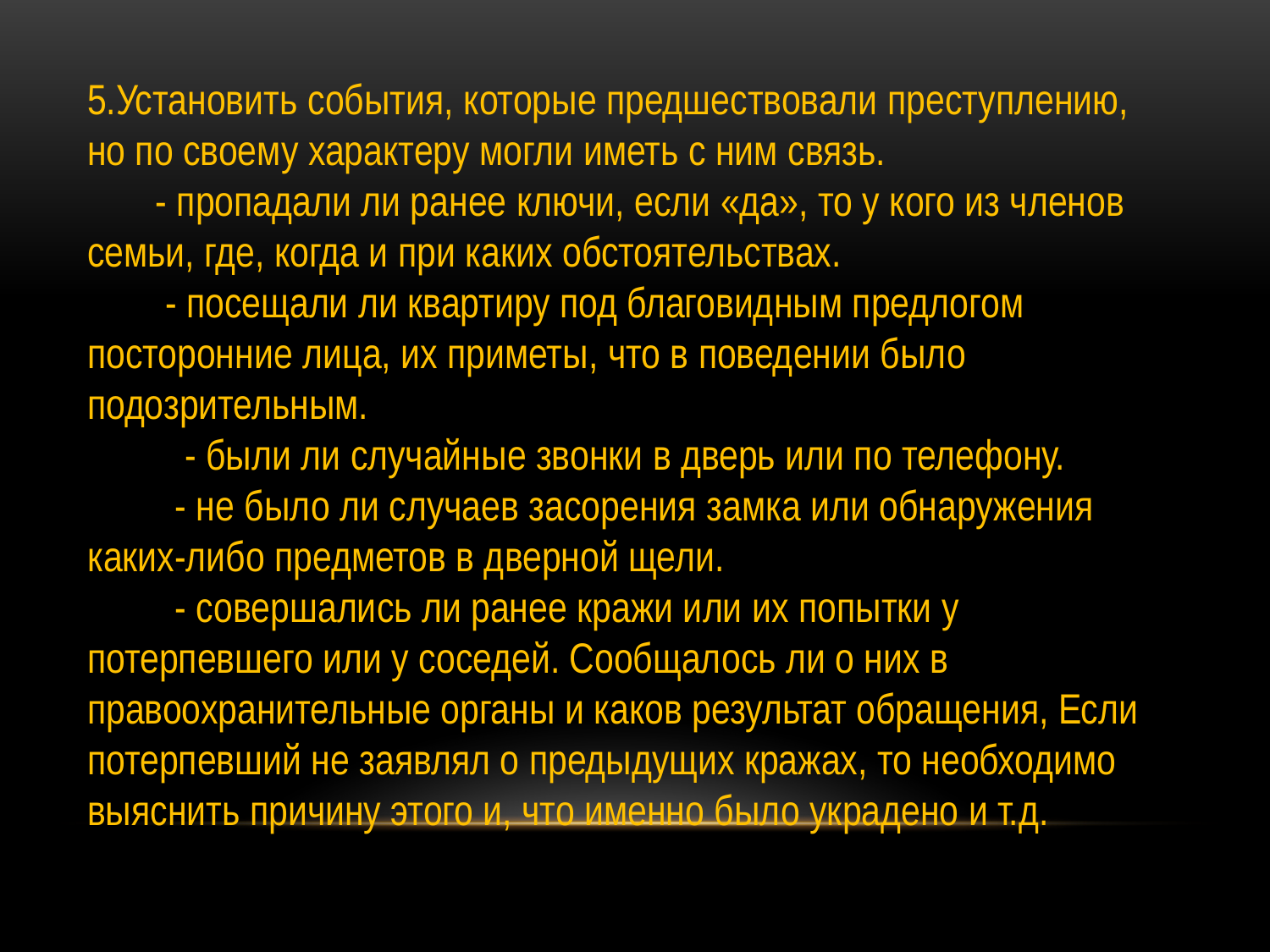

5.Установить события, которые предшествовали преступлению, но по своему характеру могли иметь с ним связь.
       - пропадали ли ранее ключи, если «да», то у кого из членов семьи, где, когда и при каких обстоятельствах.
        - посещали ли квартиру под благовидным предлогом посторонние лица, их приметы, что в поведении было подозрительным.
          - были ли случайные звонки в дверь или по телефону.
         - не было ли случаев засорения замка или обнаружения каких-либо предметов в дверной щели.
         - совершались ли ранее кражи или их попытки у потерпевшего или у соседей. Сообщалось ли о них в правоохранительные органы и каков результат обращения, Если потерпевший не заявлял о предыдущих кражах, то необходимо выяснить причину этого и, что именно было украдено и т.д.